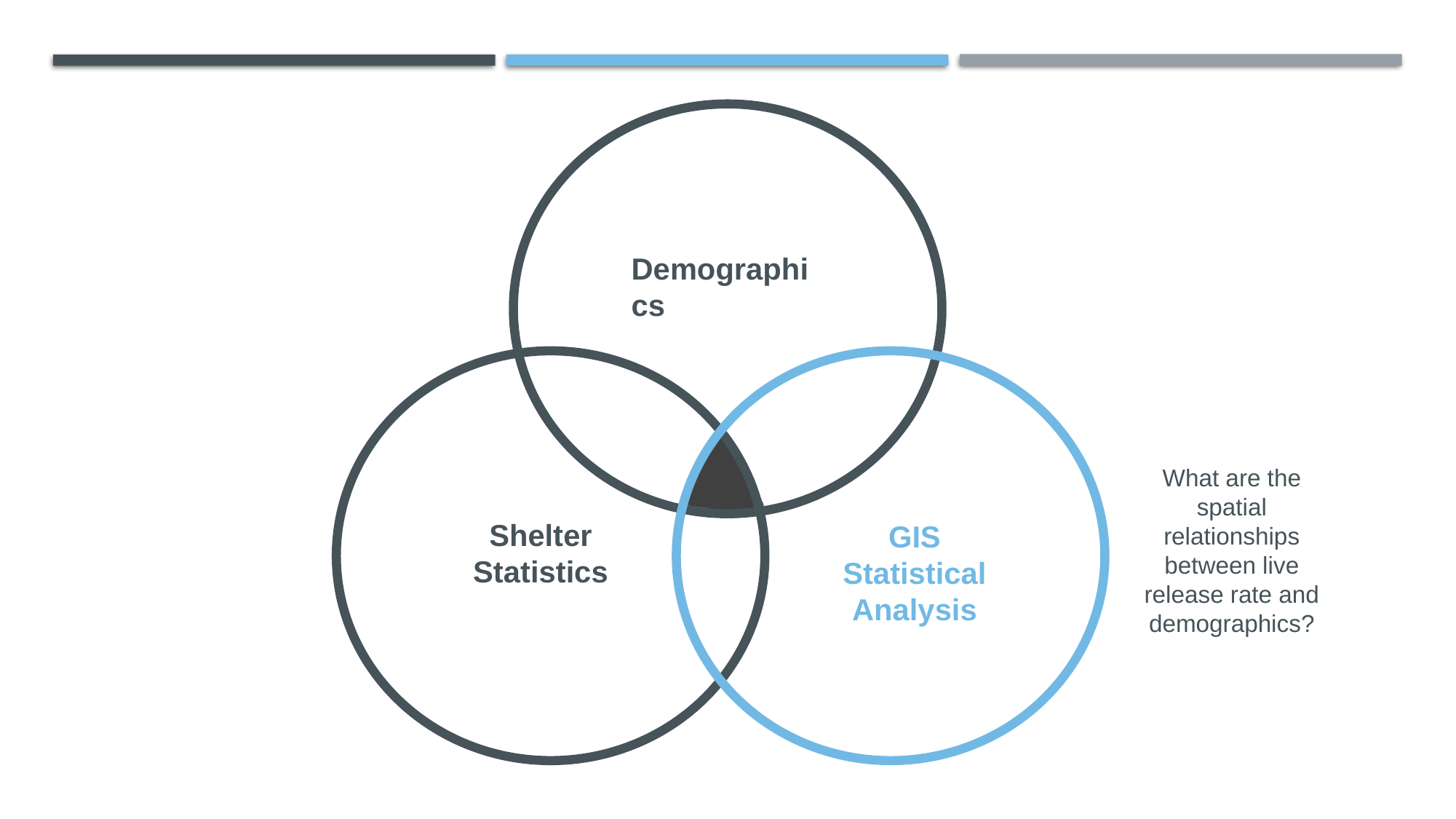

Demographics

What are the spatial relationships between live release rate and demographics?
Shelter Statistics
GIS Statistical Analysis